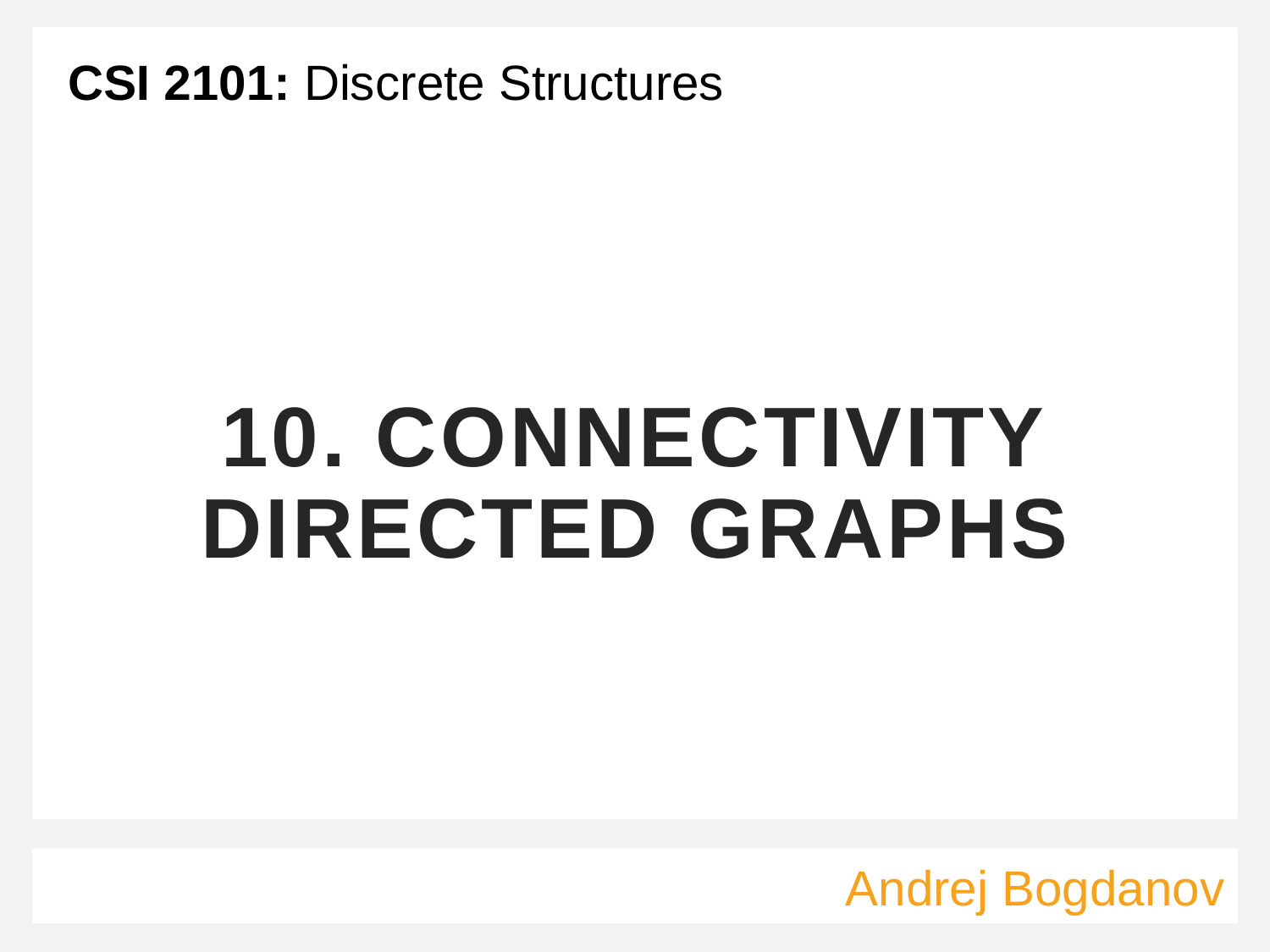

CSI 2101: Discrete Structures
# 10. CONNECTIVITY DIRECTED GRAPHS

Andrej Bogdanov